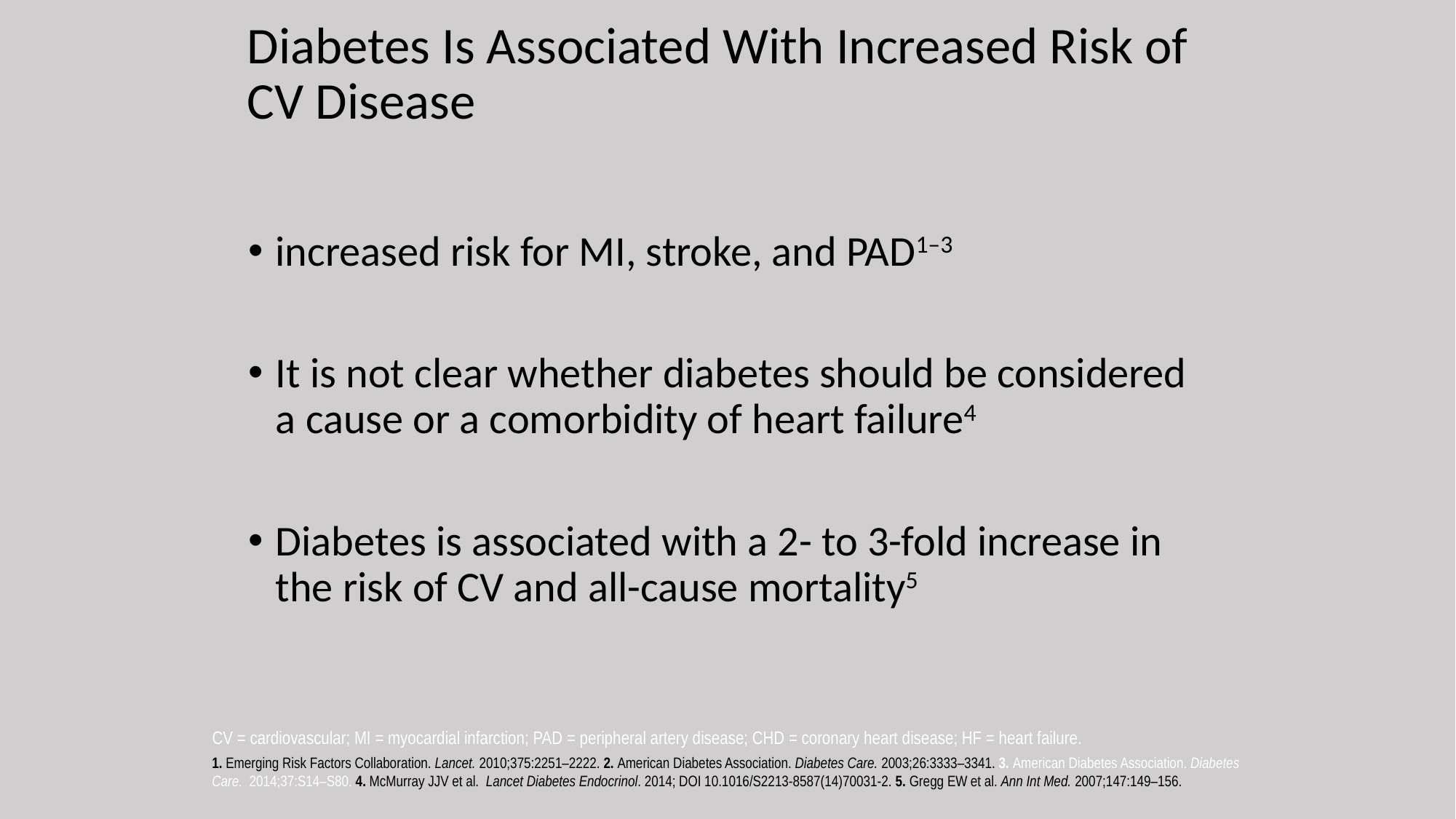

# Diabetes Is Associated With Increased Risk of CV Disease
increased risk for MI, stroke, and PAD1–3

It is not clear whether diabetes should be considered a cause or a comorbidity of heart failure4

Diabetes is associated with a 2- to 3-fold increase in the risk of CV and all-cause mortality5

CV = cardiovascular; MI = myocardial infarction; PAD = peripheral artery disease; CHD = coronary heart disease; HF = heart failure.
1. Emerging Risk Factors Collaboration. Lancet. 2010;375:2251–2222. 2. American Diabetes Association. Diabetes Care. 2003;26:3333–3341. 3. American Diabetes Association. Diabetes Care.  2014;37:S14–S80. 4. McMurray JJV et al.  Lancet Diabetes Endocrinol. 2014; DOI 10.1016/S2213-8587(14)70031-2. 5. Gregg EW et al. Ann Int Med. 2007;147:149–156.